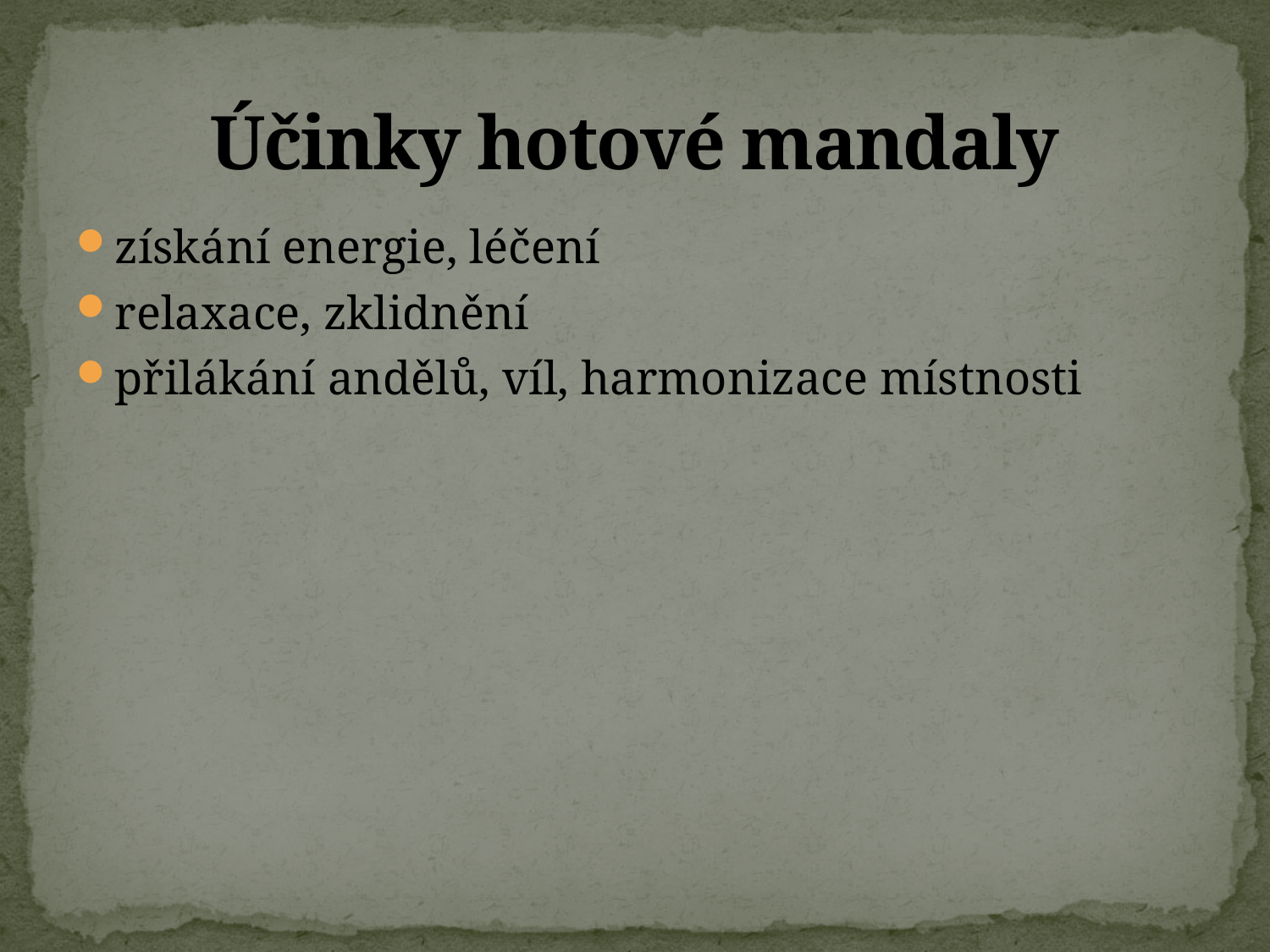

# Účinky hotové mandaly
získání energie, léčení
relaxace, zklidnění
přilákání andělů, víl, harmonizace místnosti